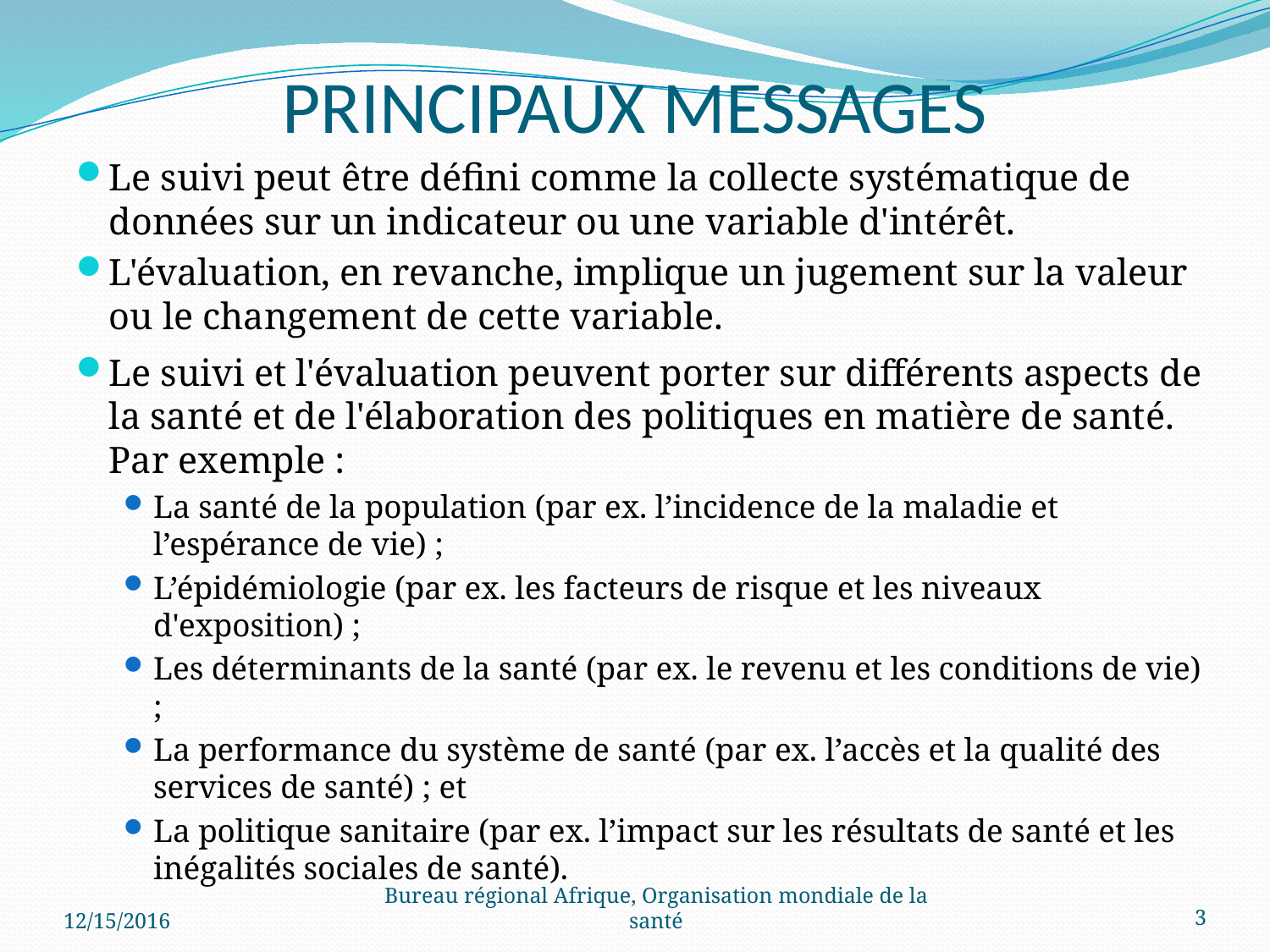

# PRINCIPAUX MESSAGES
Le suivi peut être défini comme la collecte systématique de données sur un indicateur ou une variable d'intérêt.
L'évaluation, en revanche, implique un jugement sur la valeur ou le changement de cette variable.
Le suivi et l'évaluation peuvent porter sur différents aspects de la santé et de l'élaboration des politiques en matière de santé. Par exemple :
La santé de la population (par ex. l’incidence de la maladie et l’espérance de vie) ;
L’épidémiologie (par ex. les facteurs de risque et les niveaux d'exposition) ;
Les déterminants de la santé (par ex. le revenu et les conditions de vie) ;
La performance du système de santé (par ex. l’accès et la qualité des services de santé) ; et
La politique sanitaire (par ex. l’impact sur les résultats de santé et les inégalités sociales de santé).
12/15/2016
Bureau régional Afrique, Organisation mondiale de la santé
3